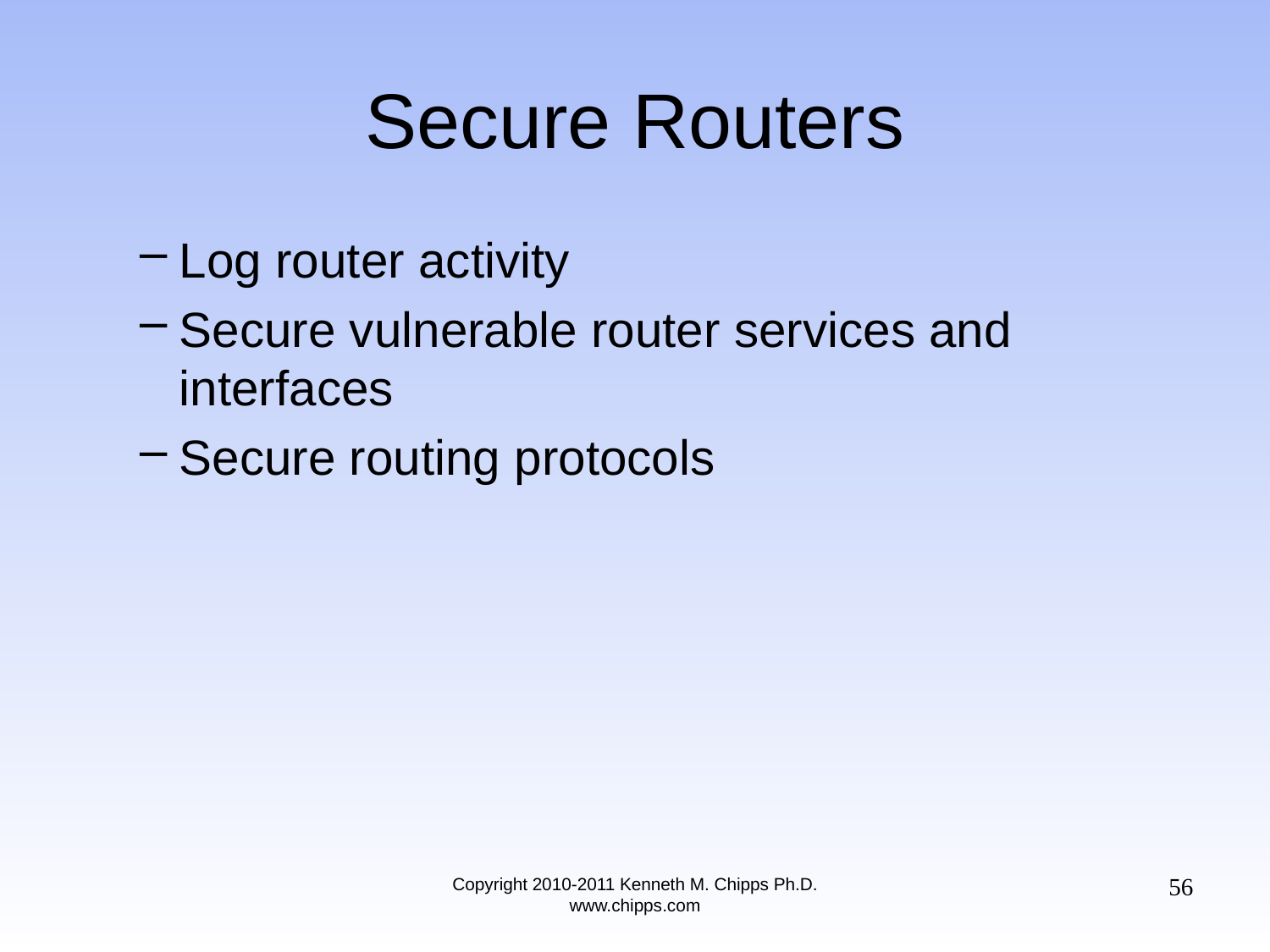

# Secure Routers
Log router activity
Secure vulnerable router services and interfaces
Secure routing protocols
56
Copyright 2010-2011 Kenneth M. Chipps Ph.D. www.chipps.com